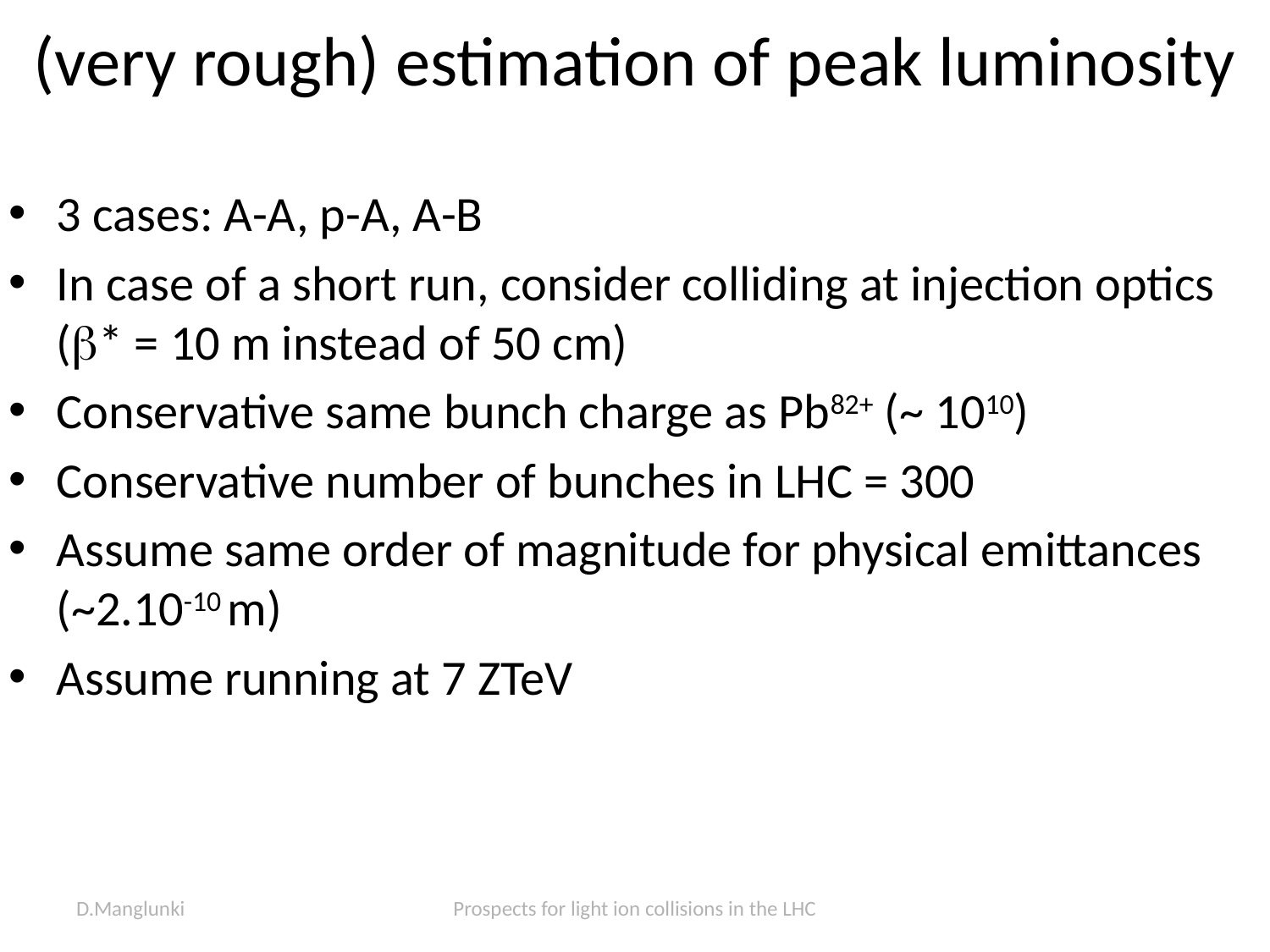

# (very rough) estimation of peak luminosity
3 cases: A-A, p-A, A-B
In case of a short run, consider colliding at injection optics (β* = 10 m instead of 50 cm)
Conservative same bunch charge as Pb82+ (~ 1010)
Conservative number of bunches in LHC = 300
Assume same order of magnitude for physical emittances
(~2.10-10 m)
Assume running at 7 ZTeV

D.Manglunki
Prospects for light ion collisions in the LHC